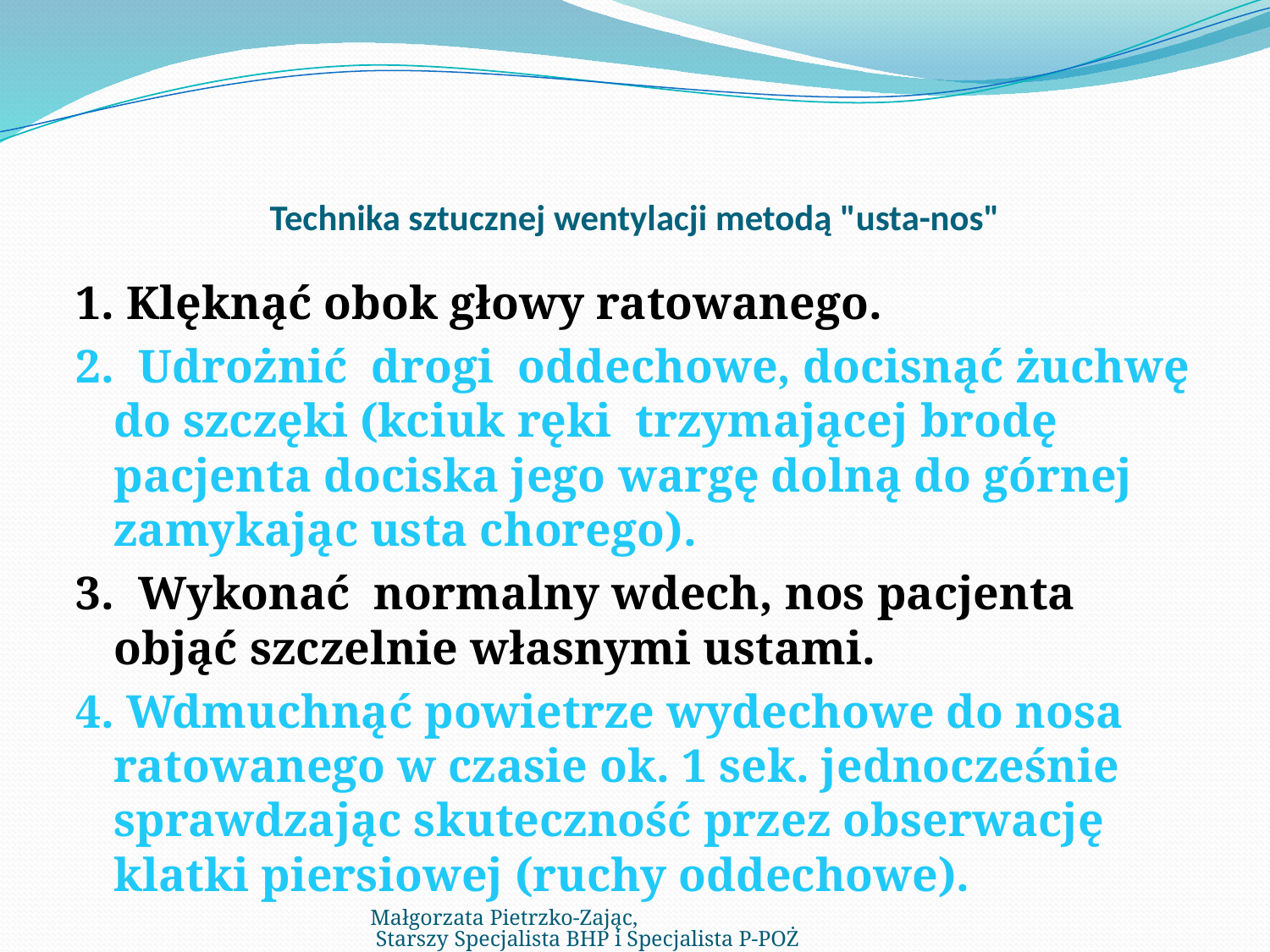

# Technika sztucznej wentylacji metodą "usta-nos"
1. Klęknąć obok głowy ratowanego.
2.  Udrożnić  drogi  oddechowe, docisnąć żuchwę do szczęki (kciuk ręki  trzymającej brodę pacjenta dociska jego wargę dolną do górnej zamykając usta chorego).
3.  Wykonać  normalny wdech, nos pacjenta objąć szczelnie własnymi ustami.
4. Wdmuchnąć powietrze wydechowe do nosa ratowanego w czasie ok. 1 sek. jednocześnie sprawdzając skuteczność przez obserwację klatki piersiowej (ruchy oddechowe).
Małgorzata Pietrzko-Zając,                                    Starszy Specjalista BHP i Specjalista P-POŻ